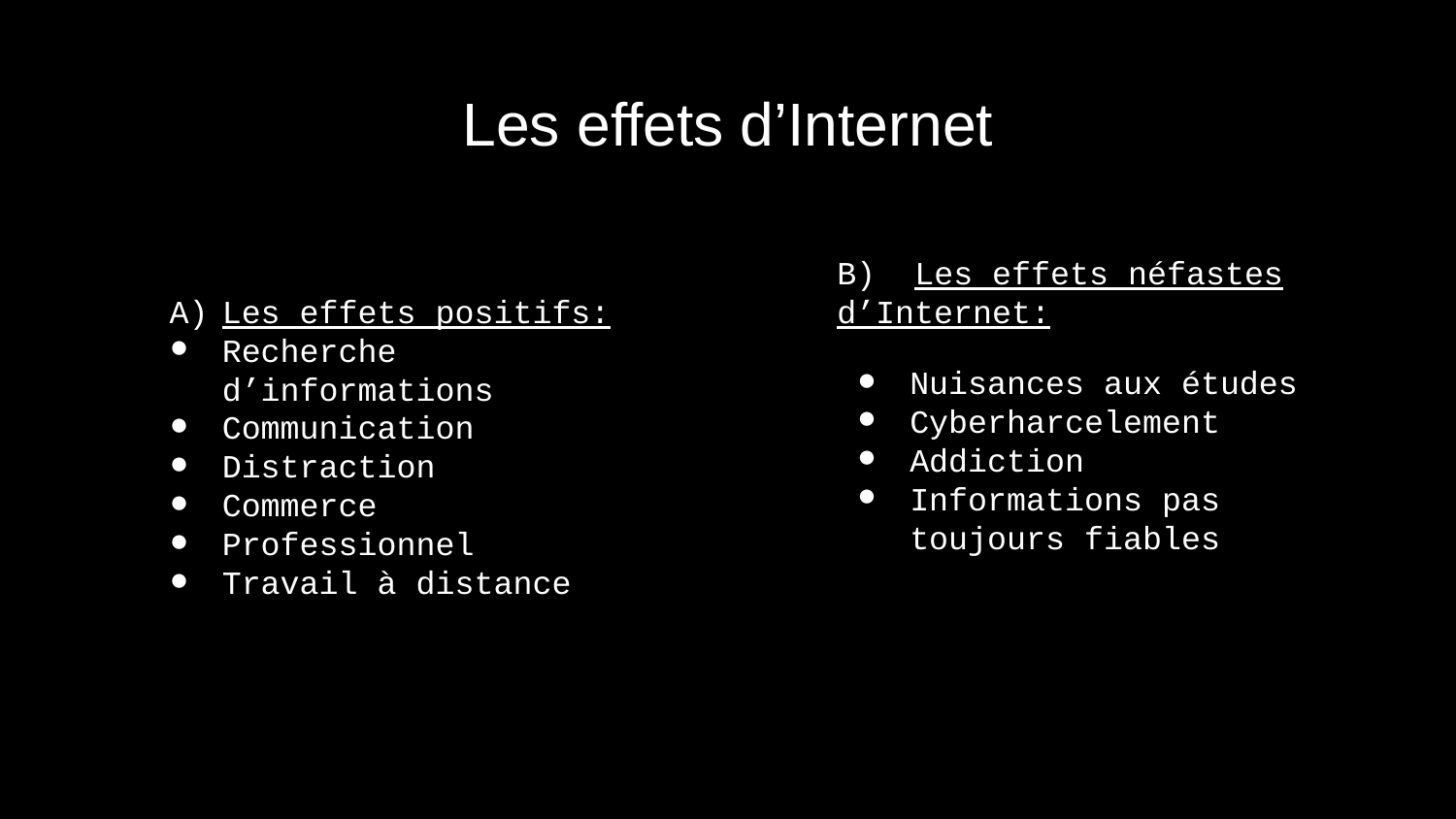

# Les effets d’Internet
Les effets positifs:
Recherche d’informations
Communication
Distraction
Commerce
Professionnel
Travail à distance
B)  Les effets néfastes d’Internet:
Nuisances aux études
Cyberharcelement
Addiction
Informations pas toujours fiables